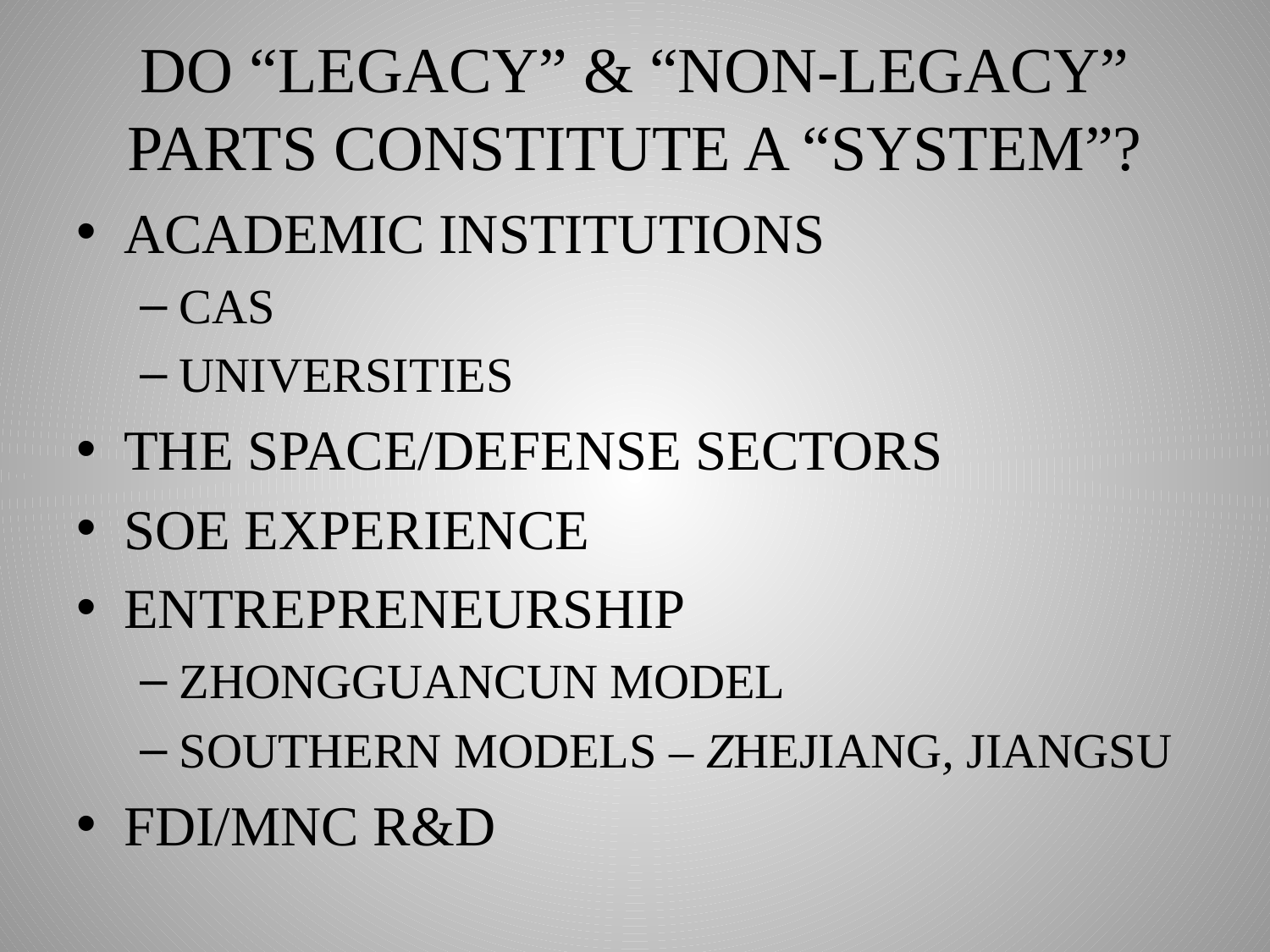

# DO “LEGACY” & “NON-LEGACY” PARTS CONSTITUTE A “SYSTEM”?
ACADEMIC INSTITUTIONS
CAS
UNIVERSITIES
THE SPACE/DEFENSE SECTORS
SOE EXPERIENCE
ENTREPRENEURSHIP
ZHONGGUANCUN MODEL
SOUTHERN MODELS – ZHEJIANG, JIANGSU
FDI/MNC R&D